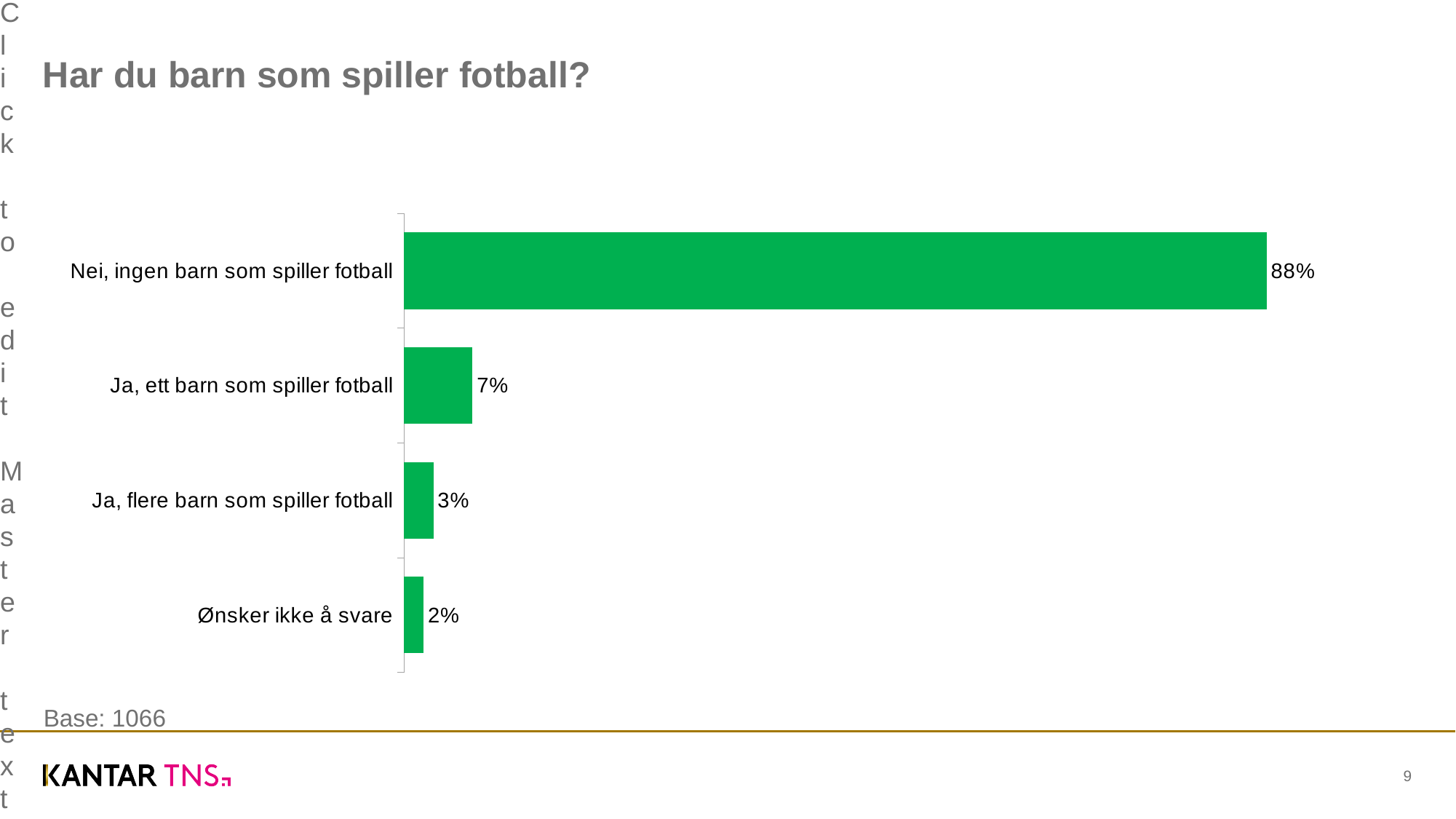

Click to edit Master text styles
# Har du barn som spiller fotball?

### Chart

| Category | Total |
|---|---|
| Nei, ingen barn som spiller fotball | 0.88 |
| Ja, ett barn som spiller fotball | 0.07 |
| Ja, flere barn som spiller fotball | 0.03 |
| Ønsker ikke å svare | 0.02 |
Base: 1066
9